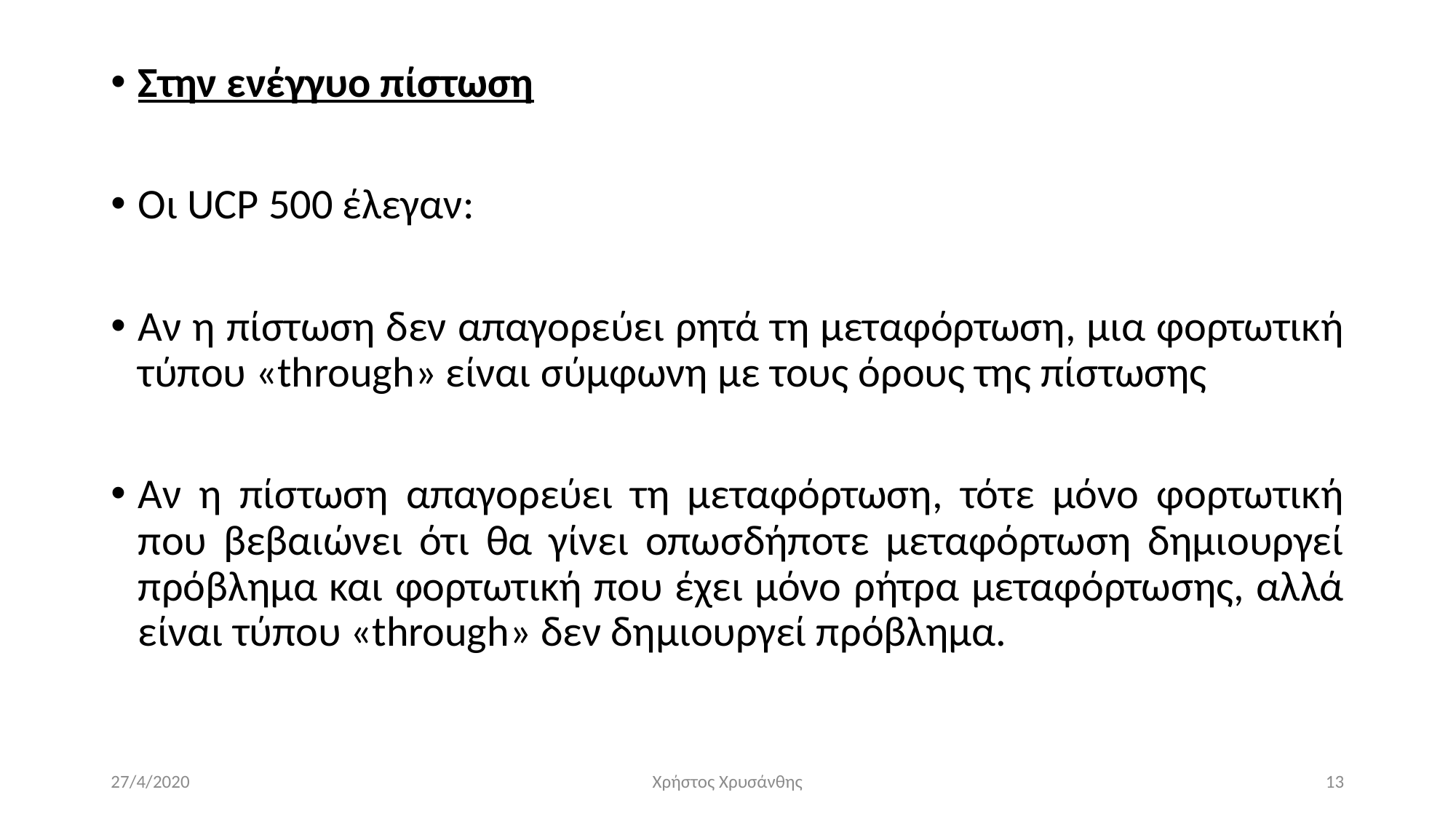

Στην ενέγγυο πίστωση

Οι UCP 500 έλεγαν:

Αν η πίστωση δεν απαγορεύει ρητά τη μεταφόρτωση, μια φορτωτική τύπου «through» είναι σύμφωνη με τους όρους της πίστωσης

Αν η πίστωση απαγορεύει τη μεταφόρτωση, τότε μόνο φορτωτική που βεβαιώνει ότι θα γίνει οπωσδήποτε μεταφόρτωση δημιουργεί πρόβλημα και φορτωτική που έχει μόνο ρήτρα μεταφόρτωσης, αλλά είναι τύπου «through» δεν δημιουργεί πρόβλημα.
27/4/2020
Χρήστος Χρυσάνθης
13